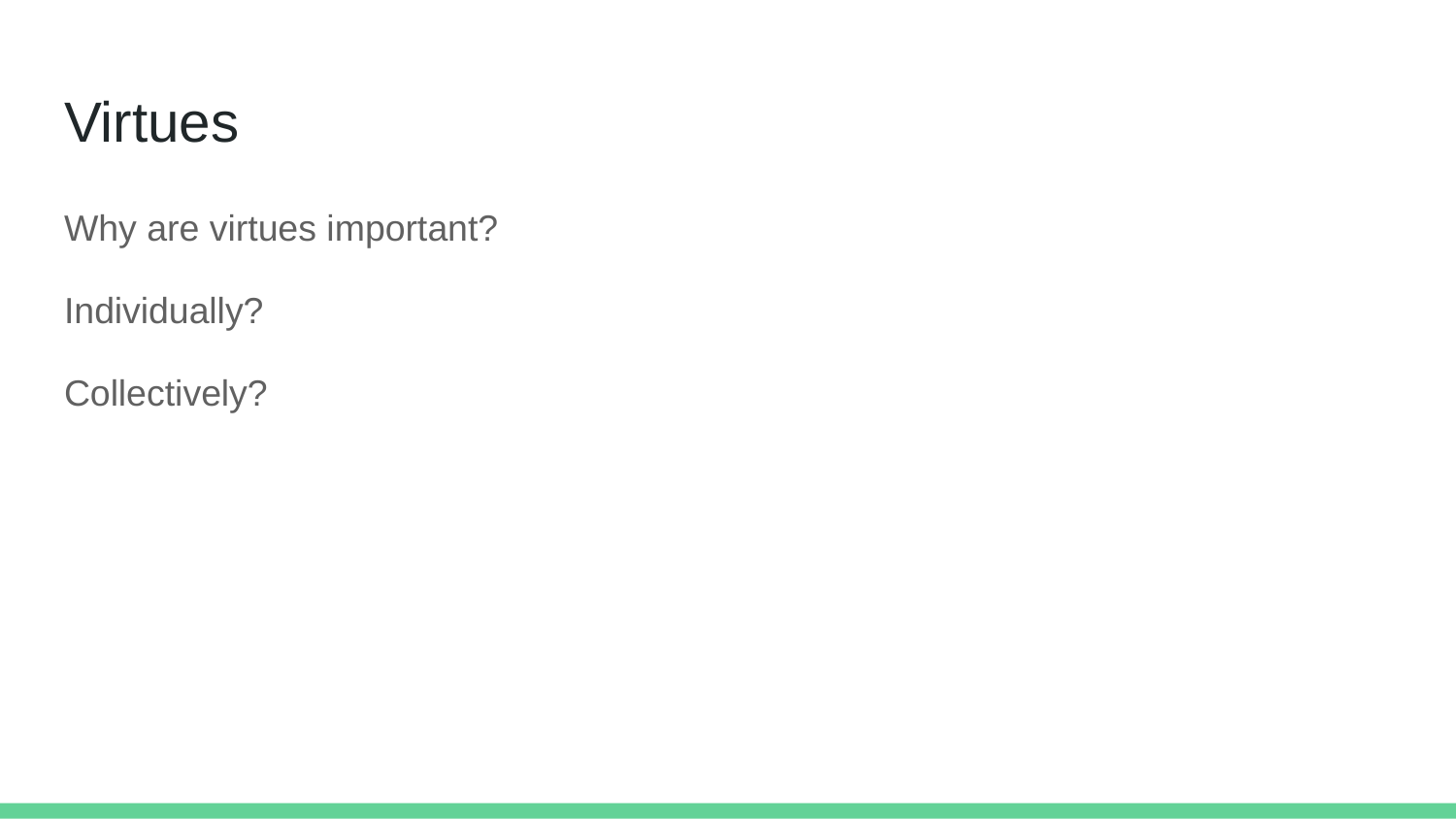

# Virtues
Why are virtues important?
Individually?
Collectively?